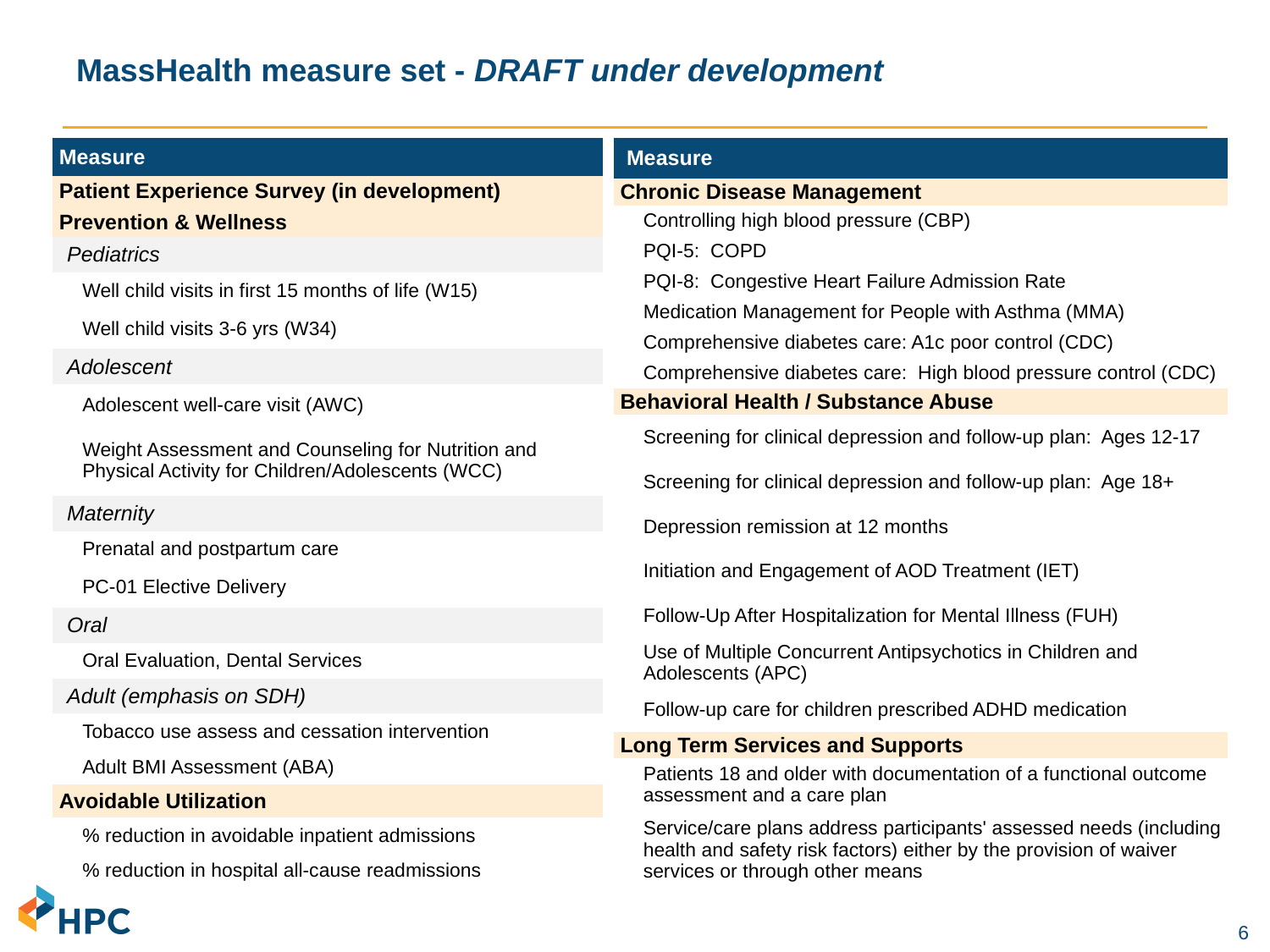

# MassHealth measure set - DRAFT under development
| Measure |
| --- |
| Patient Experience Survey (in development) |
| Prevention & Wellness |
| Pediatrics |
| Well child visits in first 15 months of life (W15) |
| Well child visits 3-6 yrs (W34) |
| Adolescent |
| Adolescent well-care visit (AWC) |
| Weight Assessment and Counseling for Nutrition and Physical Activity for Children/Adolescents (WCC) |
| Maternity |
| Prenatal and postpartum care |
| PC-01 Elective Delivery |
| Oral |
| Oral Evaluation, Dental Services |
| Adult (emphasis on SDH) |
| Tobacco use assess and cessation intervention |
| Adult BMI Assessment (ABA) |
| Avoidable Utilization |
| % reduction in avoidable inpatient admissions |
| % reduction in hospital all-cause readmissions |
| Measure |
| --- |
| Chronic Disease Management |
| Controlling high blood pressure (CBP) |
| PQI-5: COPD |
| PQI-8: Congestive Heart Failure Admission Rate |
| Medication Management for People with Asthma (MMA) |
| Comprehensive diabetes care: A1c poor control (CDC) |
| Comprehensive diabetes care: High blood pressure control (CDC) |
| Behavioral Health / Substance Abuse |
| Screening for clinical depression and follow-up plan: Ages 12-17 |
| Screening for clinical depression and follow-up plan: Age 18+ |
| Depression remission at 12 months |
| Initiation and Engagement of AOD Treatment (IET) |
| Follow-Up After Hospitalization for Mental Illness (FUH) |
| Use of Multiple Concurrent Antipsychotics in Children and Adolescents (APC) |
| Follow-up care for children prescribed ADHD medication |
| Long Term Services and Supports |
| Patients 18 and older with documentation of a functional outcome assessment and a care plan |
| Service/care plans address participants' assessed needs (including health and safety risk factors) either by the provision of waiver services or through other means |